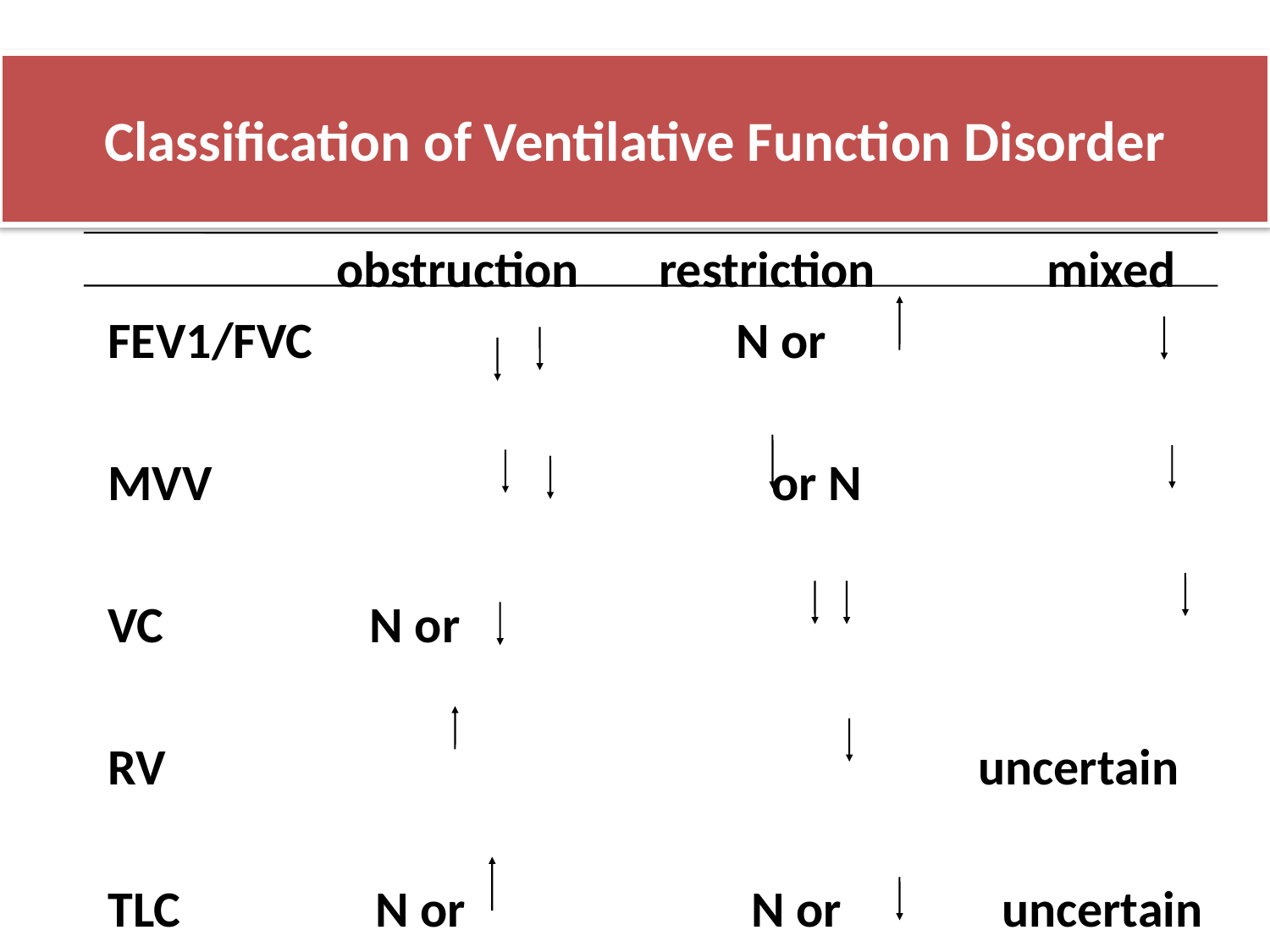

# Classification of Ventilative Function Disorder
                    obstruction       restriction               mixed
FEV1/FVC                                     N or

MVV                                     	    or N

VC                  N or

RV                                                                       uncertain

TLC                 N or                         N or              uncertain